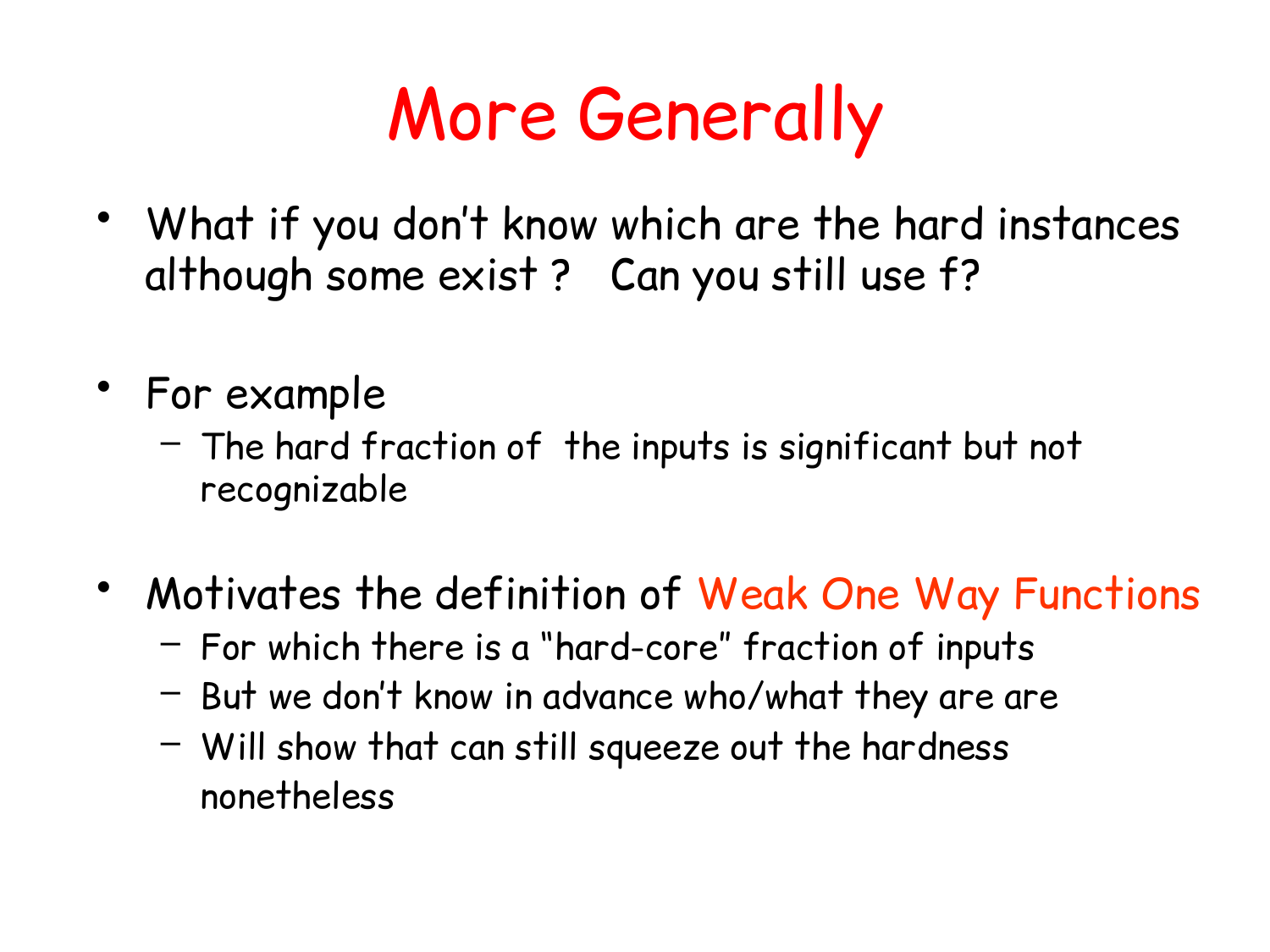

# More Generally
What if you don’t know which are the hard instances although some exist ?   Can you still use f?

For example
The hard fraction of  the inputs is significant but not recognizable

Motivates the definition of Weak One Way Functions
For which there is a “hard-core” fraction of inputs
But we don’t know in advance who/what they are are
Will show that can still squeeze out the hardness nonetheless